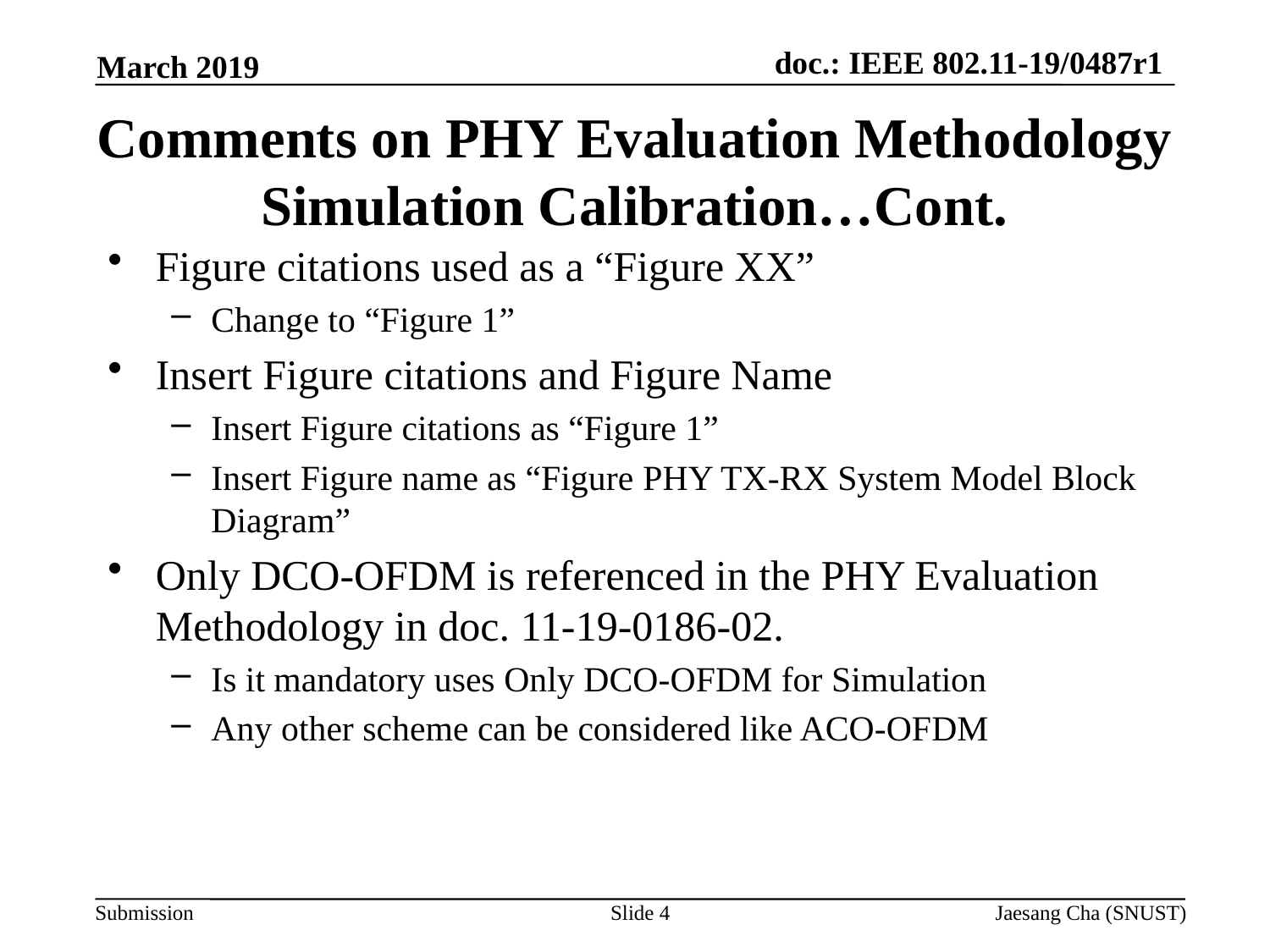

March 2019
# Comments on PHY Evaluation Methodology Simulation Calibration…Cont.
Figure citations used as a “Figure XX”
Change to “Figure 1”
Insert Figure citations and Figure Name
Insert Figure citations as “Figure 1”
Insert Figure name as “Figure PHY TX-RX System Model Block Diagram”
Only DCO-OFDM is referenced in the PHY Evaluation Methodology in doc. 11-19-0186-02.
Is it mandatory uses Only DCO-OFDM for Simulation
Any other scheme can be considered like ACO-OFDM

Slide 4
Jaesang Cha (SNUST)